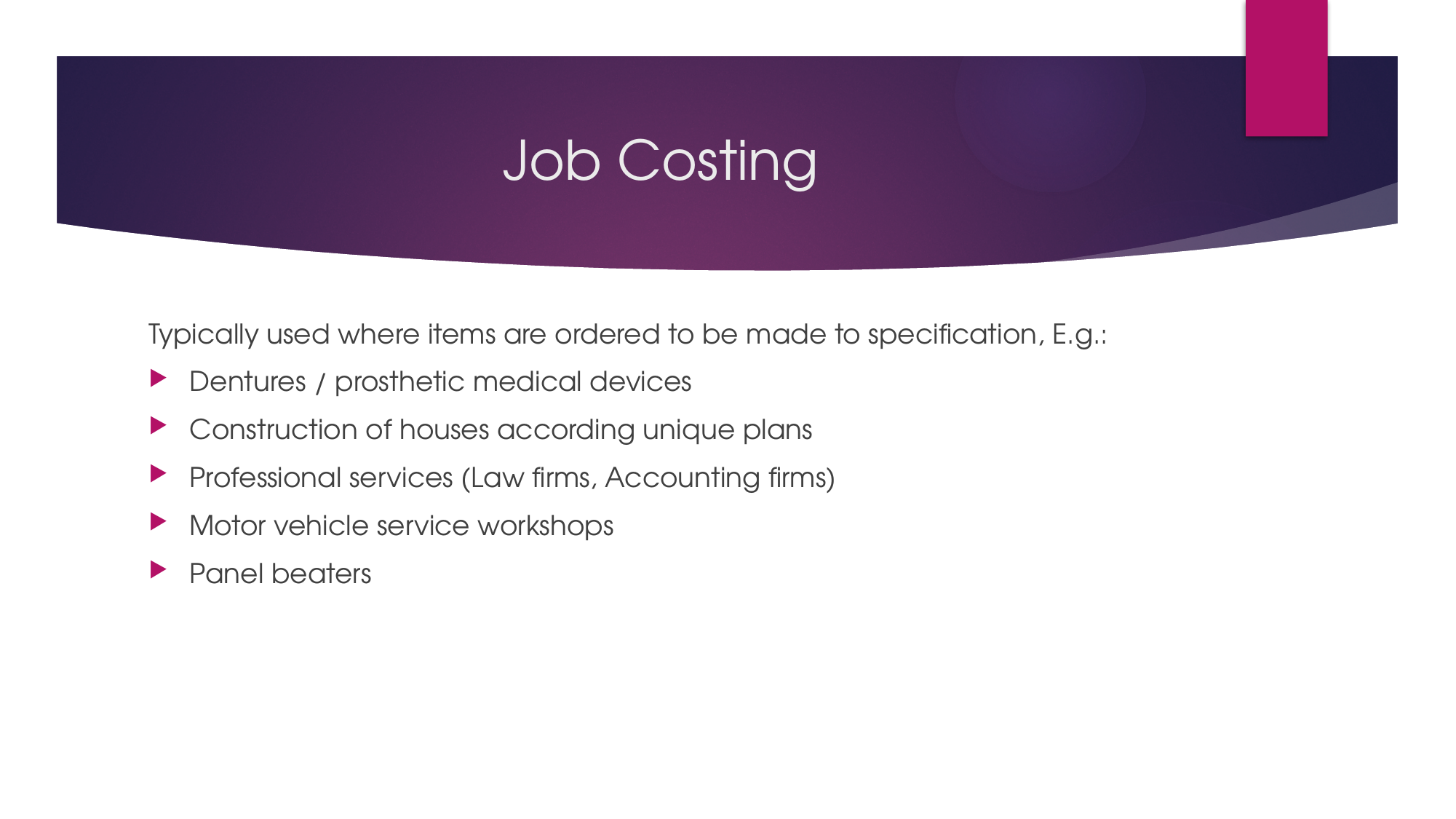

# Job Costing
Typically used where items are ordered to be made to specification, E.g.:
Dentures / prosthetic medical devices
Construction of houses according unique plans
Professional services (Law firms, Accounting firms)
Motor vehicle service workshops
Panel beaters